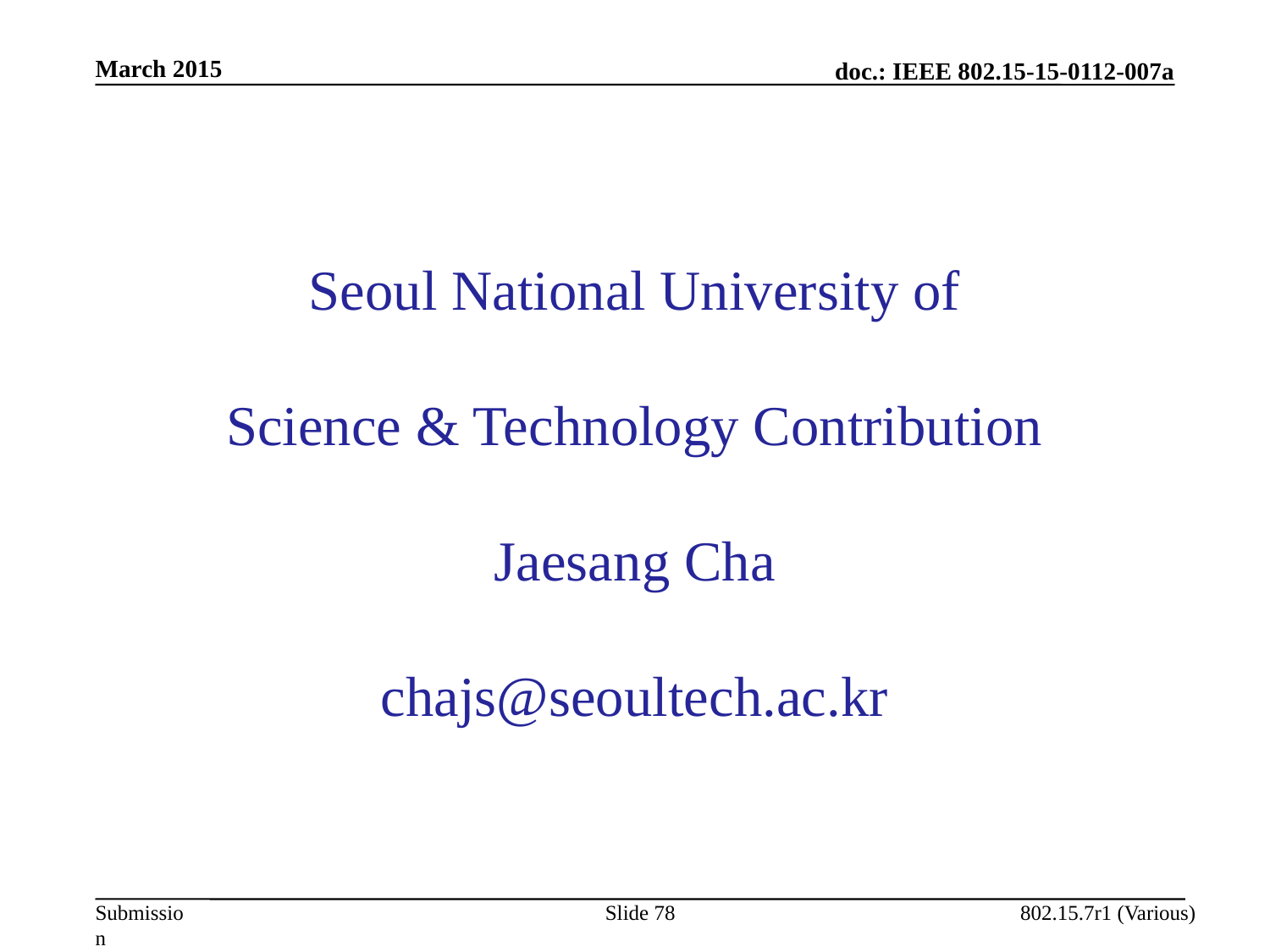

March 2015
Seoul National University of Science & Technology Contribution
Jaesang Cha
chajs@seoultech.ac.kr
Slide 78
802.15.7r1 (Various)